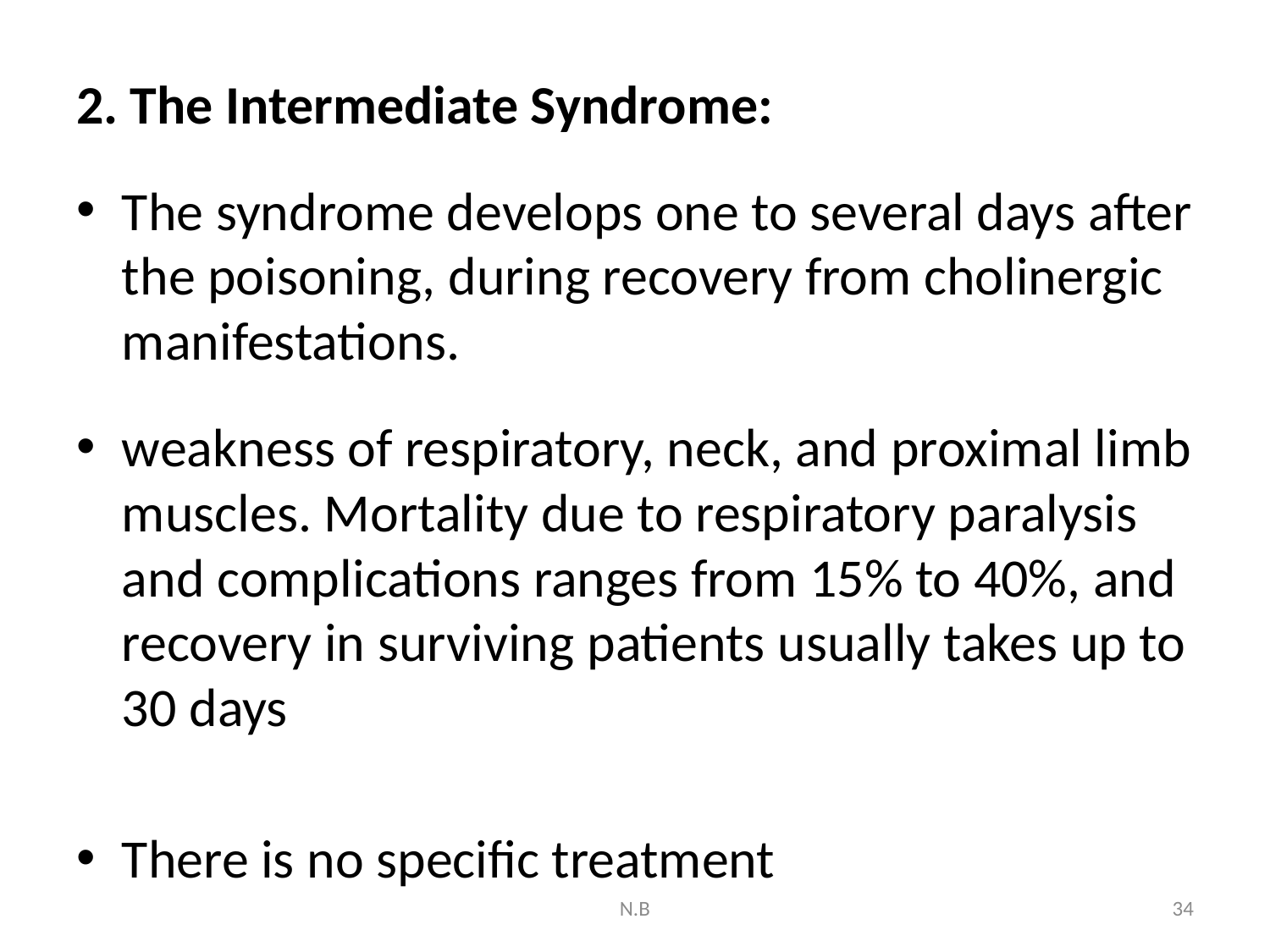

2. The Intermediate Syndrome:

The syndrome develops one to several days after the poisoning, during recovery from cholinergic manifestations.

weakness of respiratory, neck, and proximal limb muscles. Mortality due to respiratory paralysis and complications ranges from 15% to 40%, and recovery in surviving patients usually takes up to 30 days

There is no specific treatment

N.B
34